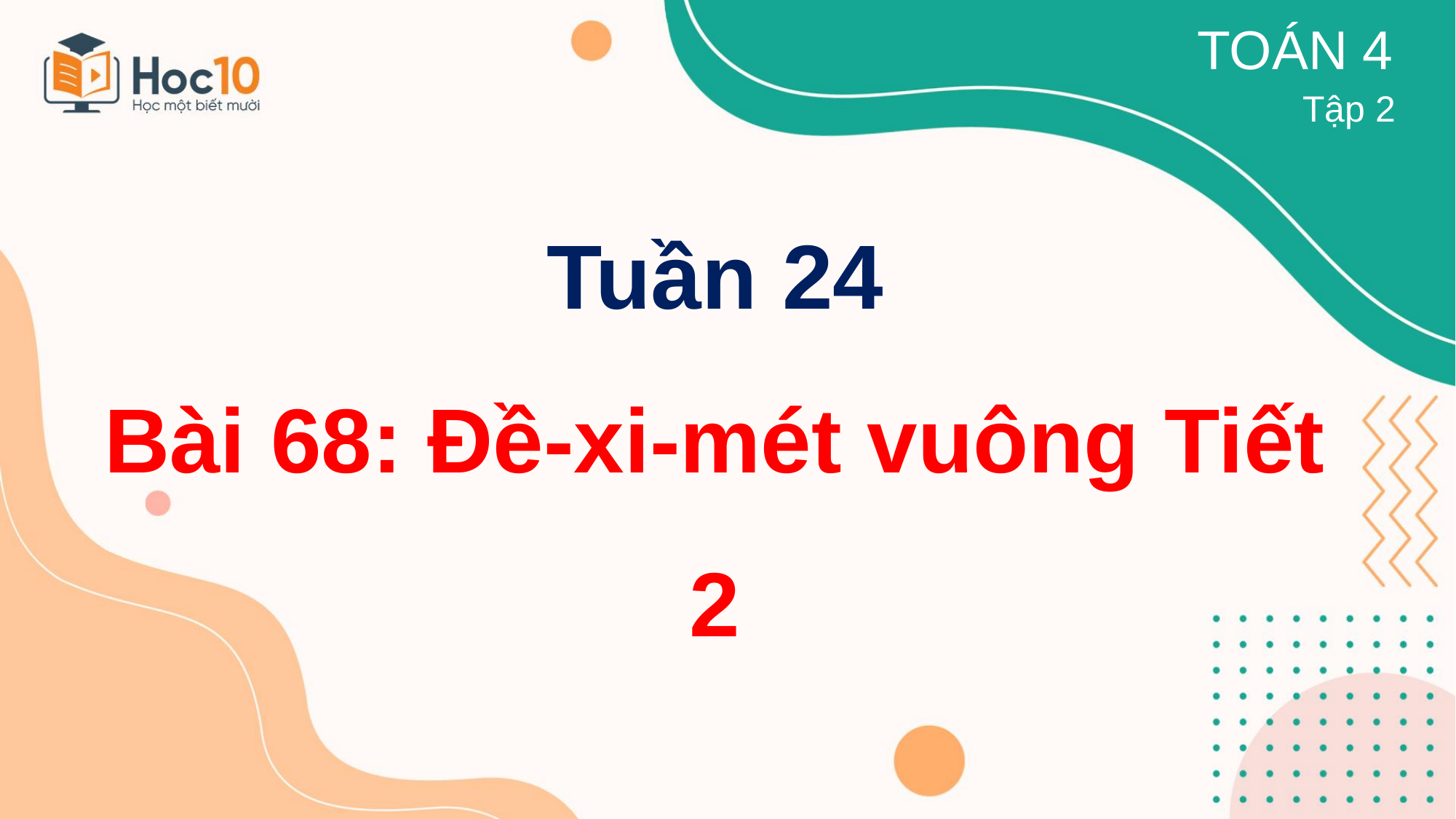

TOÁN 4
Tập 2
Tuần 24
Bài 68: Đề-xi-mét vuông Tiết 2